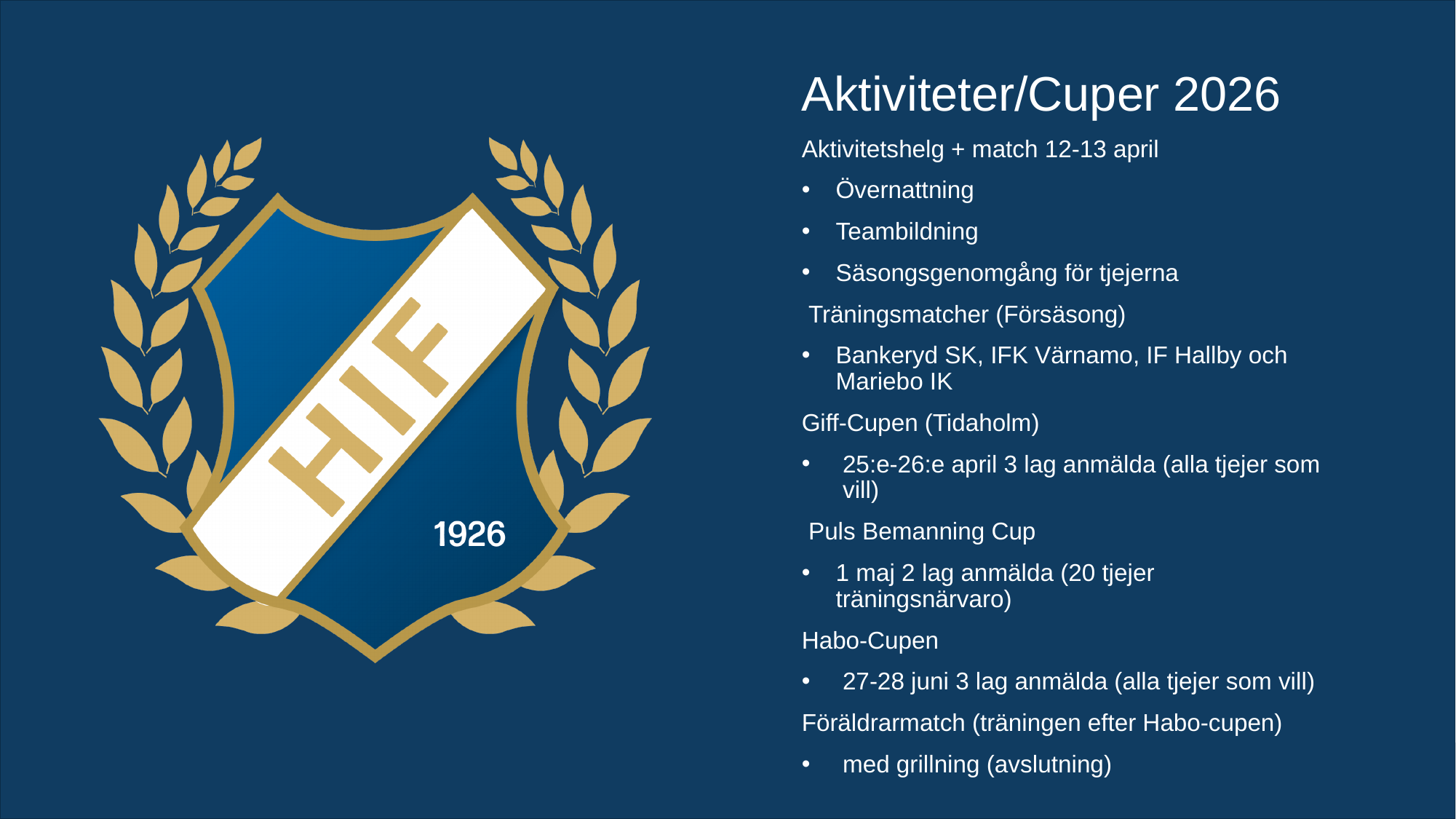

Aktiviteter/Cuper 2026
Aktivitetshelg + match 12-13 april
Övernattning
Teambildning
Säsongsgenomgång för tjejerna
 Träningsmatcher (Försäsong)
Bankeryd SK, IFK Värnamo, IF Hallby och Mariebo IK
Giff-Cupen (Tidaholm)
25:e-26:e april 3 lag anmälda (alla tjejer som vill)
 Puls Bemanning Cup
1 maj 2 lag anmälda (20 tjejer träningsnärvaro)
Habo-Cupen
27-28 juni 3 lag anmälda (alla tjejer som vill)
Föräldrarmatch (träningen efter Habo-cupen)
med grillning (avslutning)